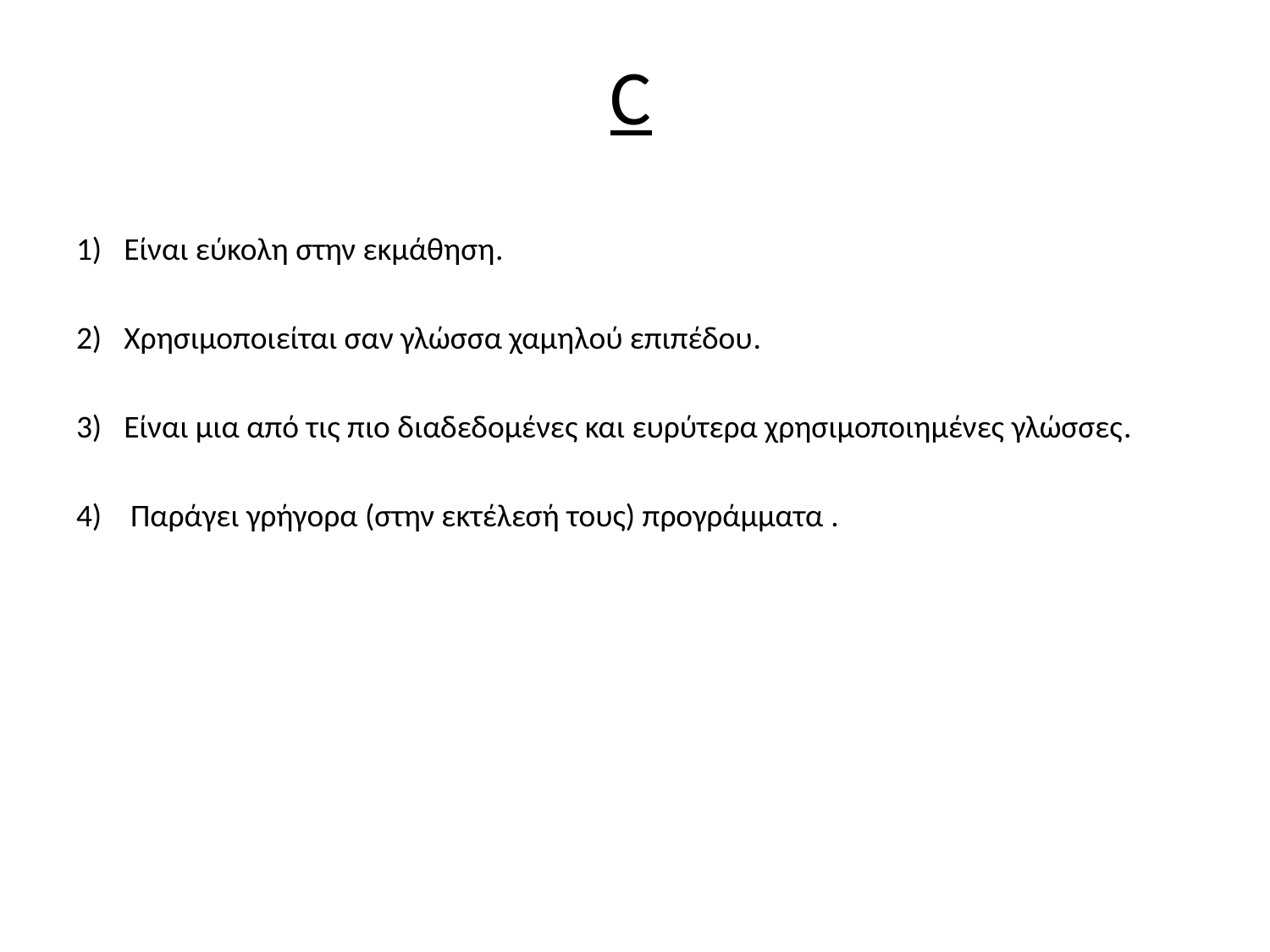

# C
Είναι εύκολη στην εκμάθηση.

Χρησιμοποιείται σαν γλώσσα χαμηλού επιπέδου.

Είναι μια από τις πιο διαδεδομένες και ευρύτερα χρησιμοποιημένες γλώσσες.

4)    Παράγει γρήγορα (στην εκτέλεσή τους) προγράμματα .